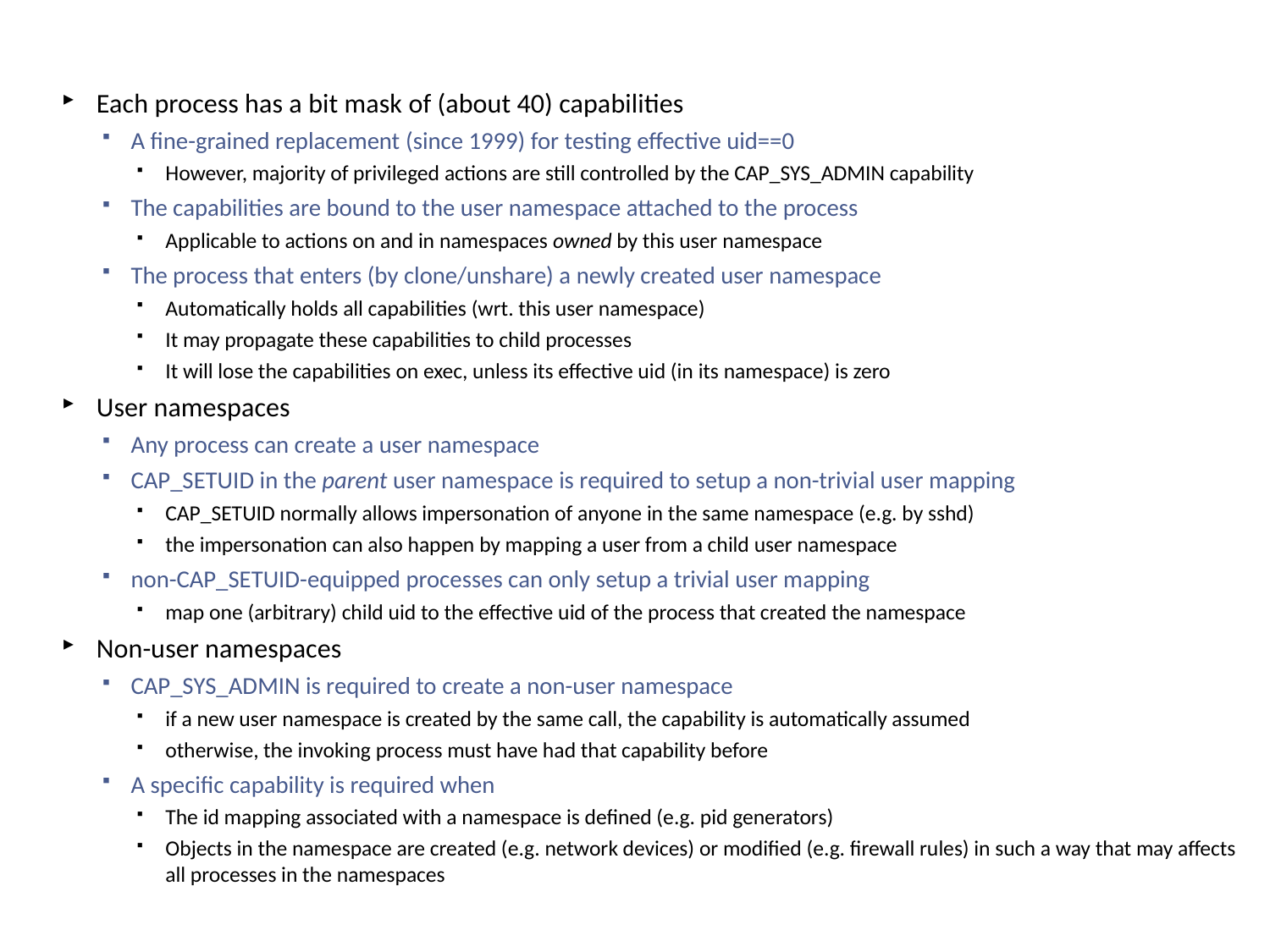

# Linux namespaces – capabilities
Each process has a bit mask of (about 40) capabilities
A fine-grained replacement (since 1999) for testing effective uid==0
However, majority of privileged actions are still controlled by the CAP_SYS_ADMIN capability
The capabilities are bound to the user namespace attached to the process
Applicable to actions on and in namespaces owned by this user namespace
The process that enters (by clone/unshare) a newly created user namespace
Automatically holds all capabilities (wrt. this user namespace)
It may propagate these capabilities to child processes
It will lose the capabilities on exec, unless its effective uid (in its namespace) is zero
User namespaces
Any process can create a user namespace
CAP_SETUID in the parent user namespace is required to setup a non-trivial user mapping
CAP_SETUID normally allows impersonation of anyone in the same namespace (e.g. by sshd)
the impersonation can also happen by mapping a user from a child user namespace
non-CAP_SETUID-equipped processes can only setup a trivial user mapping
map one (arbitrary) child uid to the effective uid of the process that created the namespace
Non-user namespaces
CAP_SYS_ADMIN is required to create a non-user namespace
if a new user namespace is created by the same call, the capability is automatically assumed
otherwise, the invoking process must have had that capability before
A specific capability is required when
The id mapping associated with a namespace is defined (e.g. pid generators)
Objects in the namespace are created (e.g. network devices) or modified (e.g. firewall rules) in such a way that may affects all processes in the namespaces
NSWI150 Virtualizace a Cloud Computing - 2023/2024 David Bednárek
19